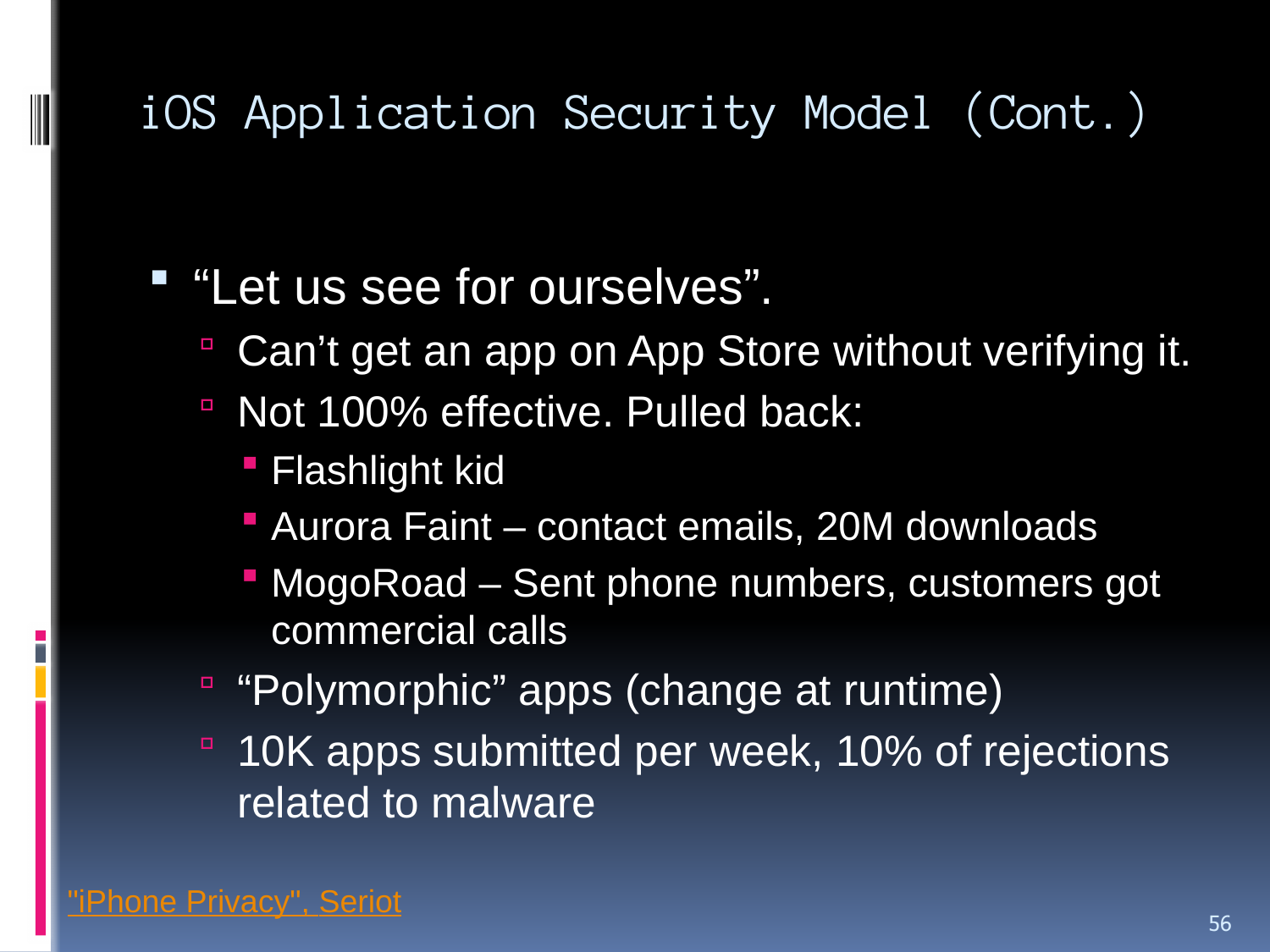

# iOS Application Security Model (Cont.)
“Let us see for ourselves”.
Can’t get an app on App Store without verifying it.
Not 100% effective. Pulled back:
Flashlight kid
Aurora Faint – contact emails, 20M downloads
MogoRoad – Sent phone numbers, customers got commercial calls
“Polymorphic” apps (change at runtime)
10K apps submitted per week, 10% of rejections related to malware
"iPhone Privacy", Seriot
56